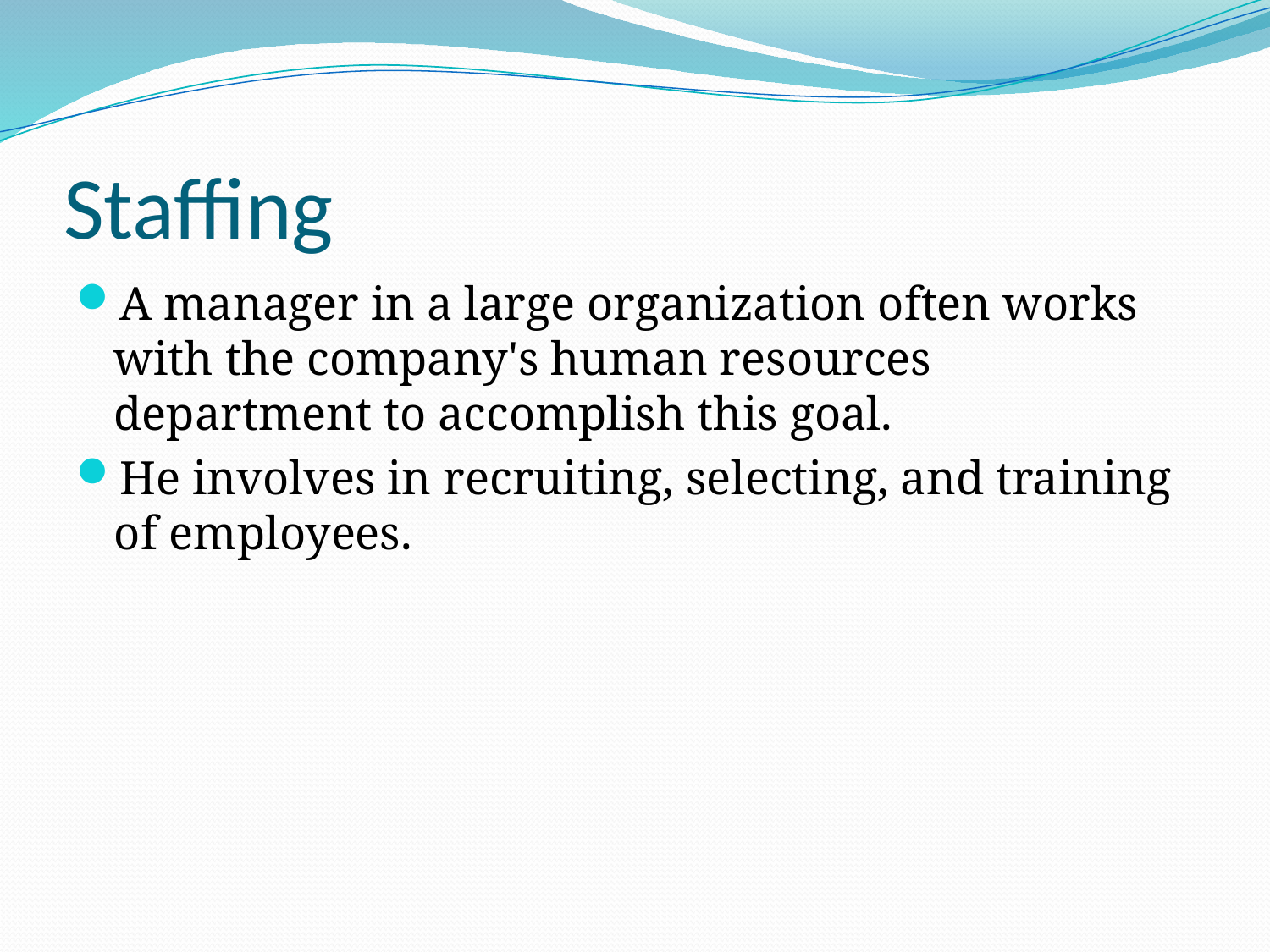

# Staffing
A manager in a large organization often works with the company's human resources department to accomplish this goal.
He involves in recruiting, selecting, and training of employees.